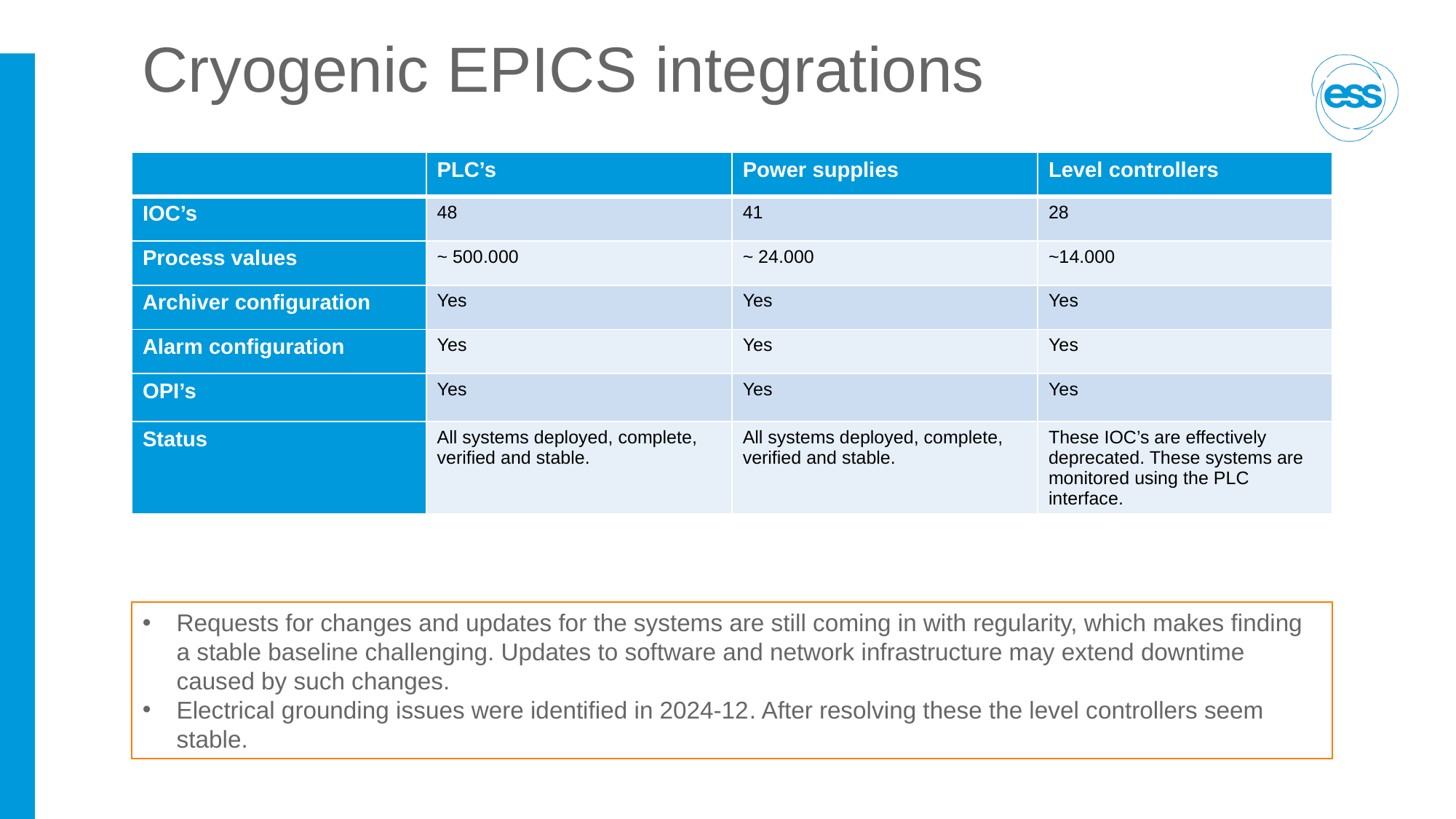

# Cryogenic EPICS integrations
|  | PLC’s | Power supplies | Level controllers |
| --- | --- | --- | --- |
| IOC’s | 48 | 41 | 28 |
| Process values | ~ 500.000 | ~ 24.000 | ~14.000 |
| Archiver configuration | Yes | Yes | Yes |
| Alarm configuration | Yes | Yes | Yes |
| OPI’s | Yes | Yes | Yes |
| Status | All systems deployed, complete, verified and stable. | All systems deployed, complete, verified and stable. | These IOC’s are effectively deprecated. These systems are monitored using the PLC interface. |
Requests for changes and updates for the systems are still coming in with regularity, which makes finding a stable baseline challenging. Updates to software and network infrastructure may extend downtime caused by such changes.
Electrical grounding issues were identified in 2024-12. After resolving these the level controllers seem stable.